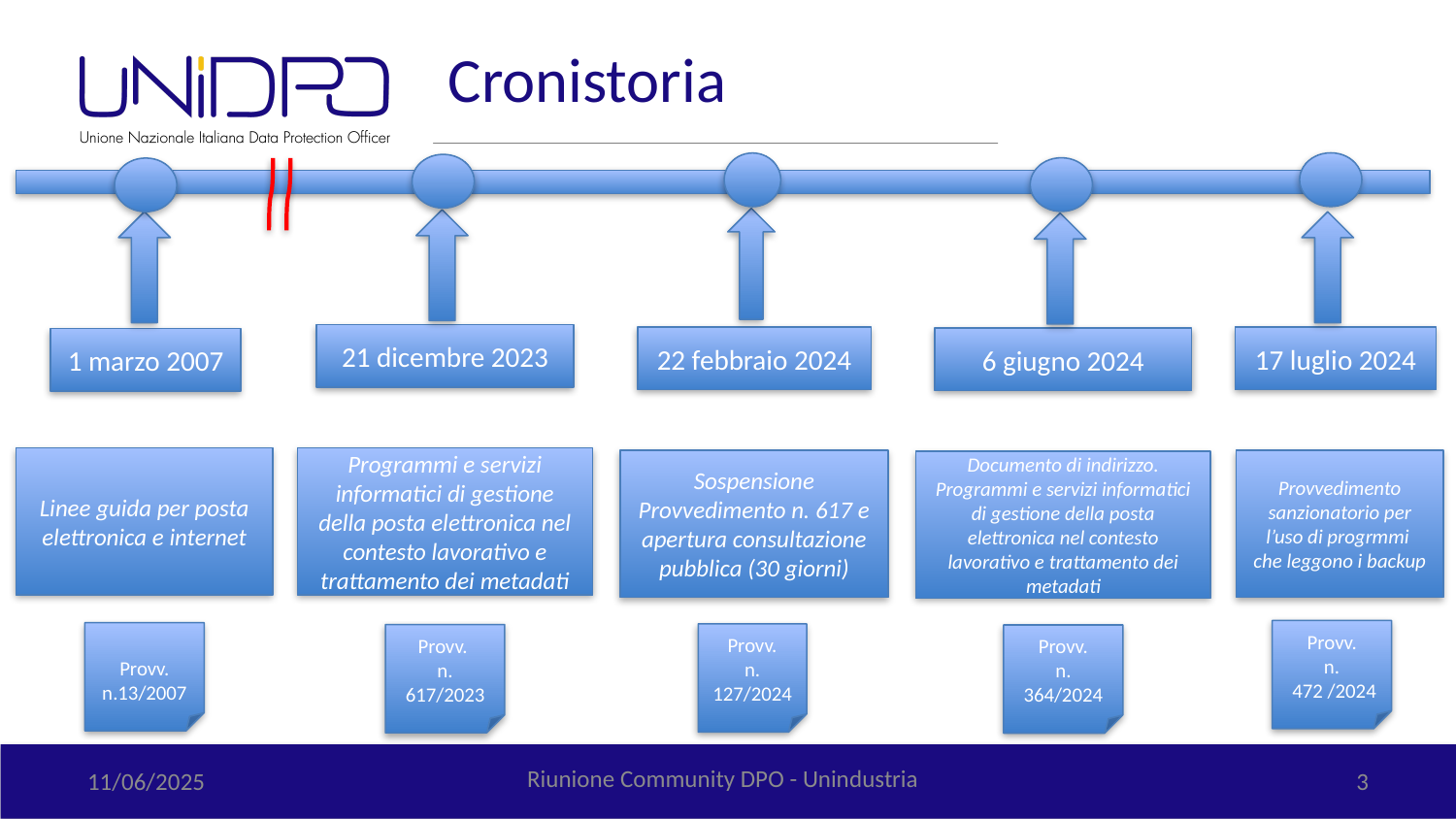

# Cronistoria

21 dicembre 2023
17 luglio 2024
22 febbraio 2024
6 giugno 2024
1 marzo 2007
Linee guida per posta elettronica e internet
Programmi e servizi informatici di gestione della posta elettronica nel contesto lavorativo e trattamento dei metadati
Sospensione Provvedimento n. 617 e apertura consultazione pubblica (30 giorni)
Provvedimento sanzionatorio per l’uso di progrmmi  che leggono i backup
Documento di indirizzo. Programmi e servizi informatici di gestione della posta elettronica nel contesto lavorativo e trattamento dei metadati
Provv.
n.
 472 /2024

Provv. n.13/2007
Provv.
n. 127/2024
Provv.
n. 617/2023
Provv.
n. 364/2024
Riunione Community DPO - Unindustria
11/06/2025
3